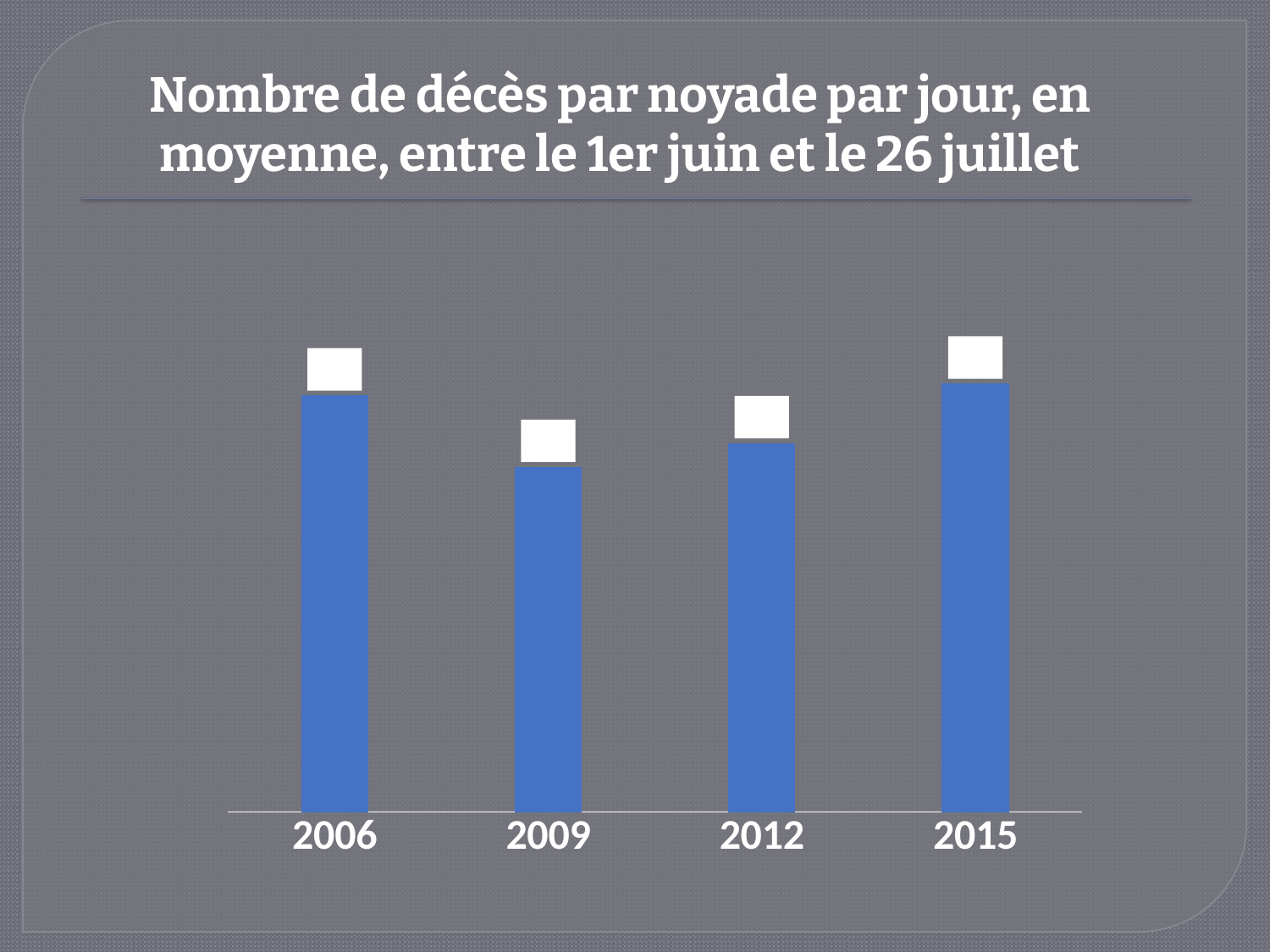

Nombre de décès par noyade par jour, en moyenne, entre le 1er juin et le 26 juillet

### Chart

| Category |  |
|---|---|
| 2006 | 3.5 |
| 2009 | 2.9 |
| 2012 | 3.1 |
| 2015 | 3.6 |